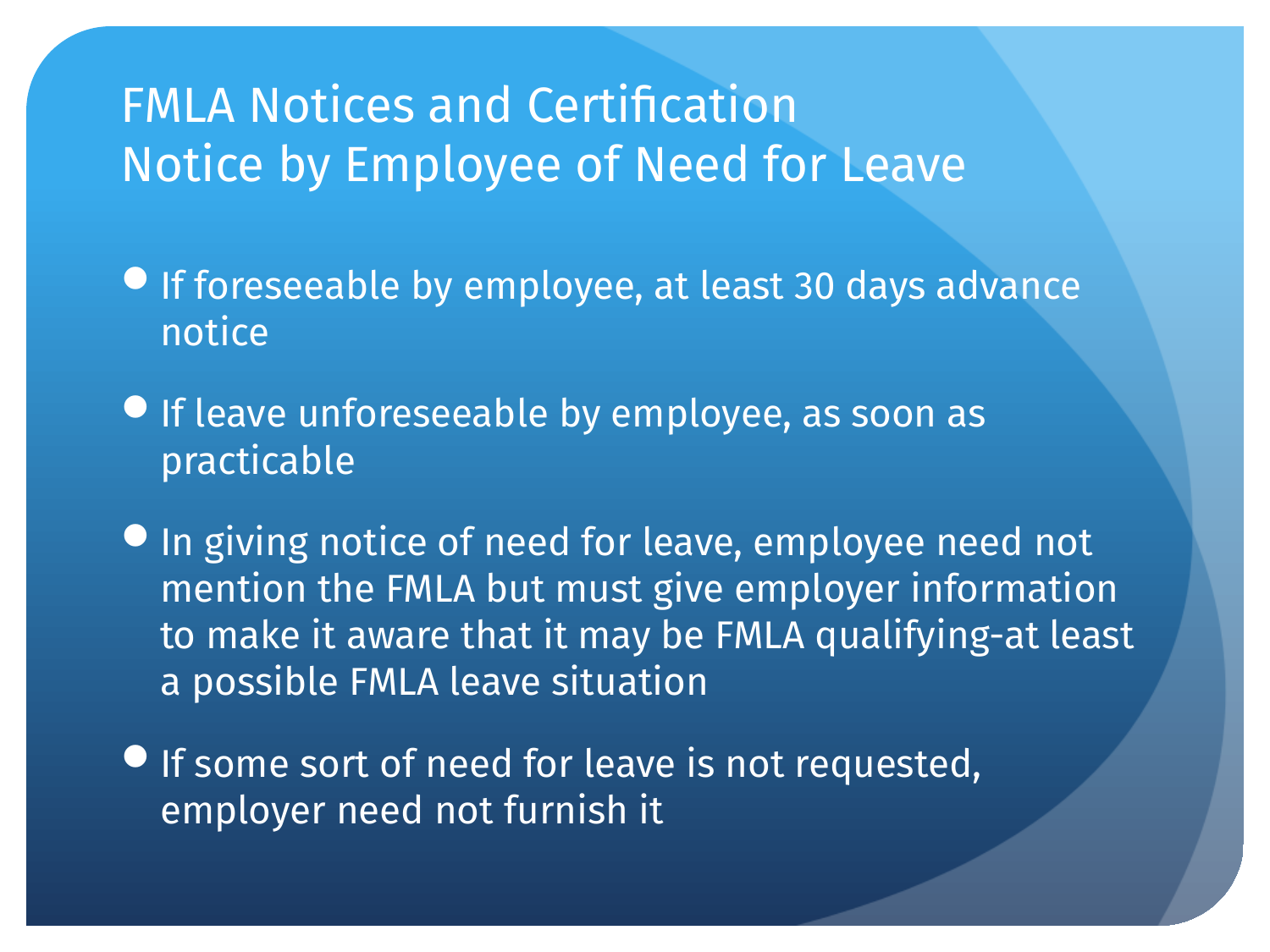

# FMLA Notices and Certification Notice by Employee of Need for Leave
If foreseeable by employee, at least 30 days advance notice
If leave unforeseeable by employee, as soon as practicable
In giving notice of need for leave, employee need not mention the FMLA but must give employer information to make it aware that it may be FMLA qualifying-at least a possible FMLA leave situation
If some sort of need for leave is not requested, employer need not furnish it